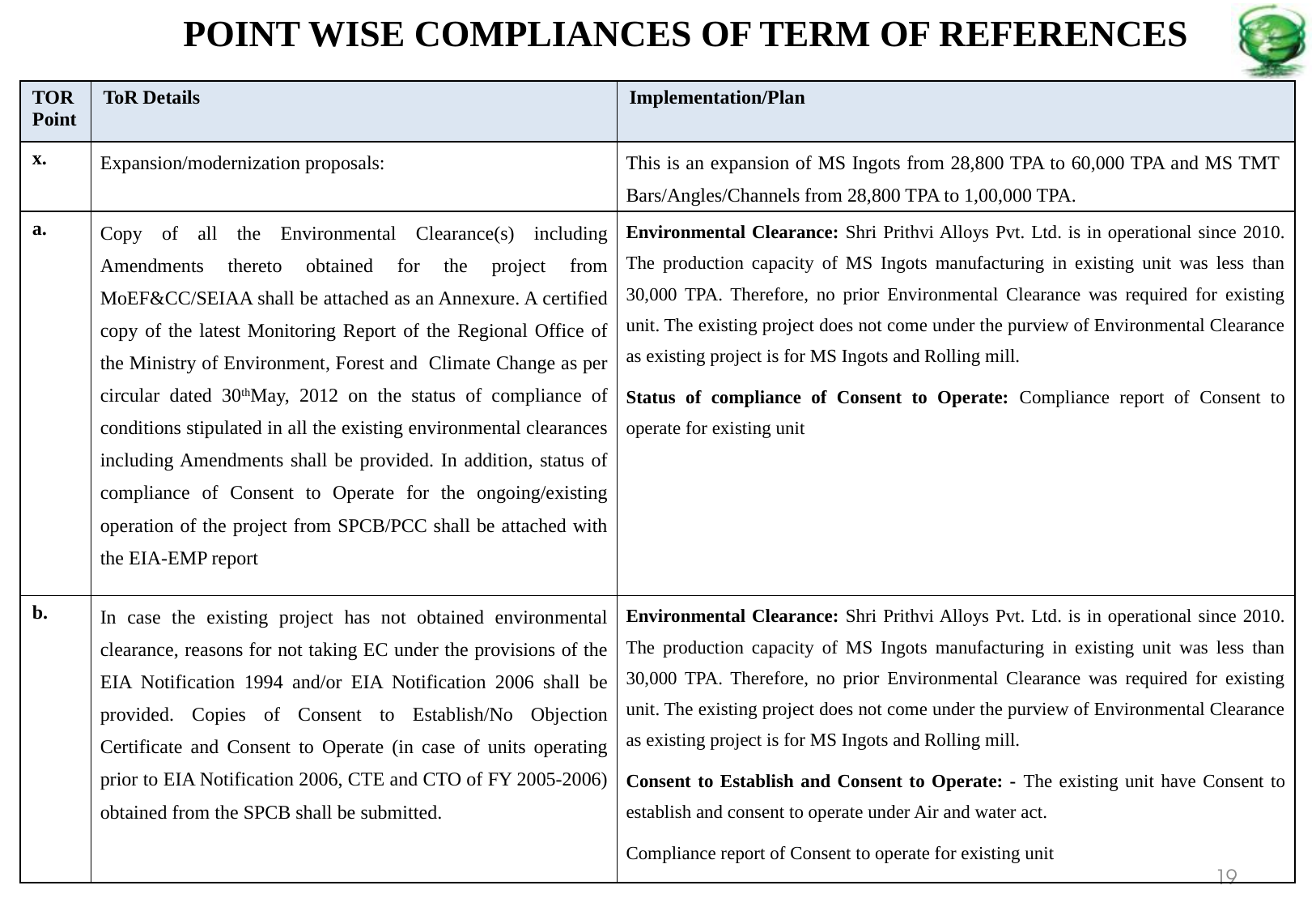

POINT WISE COMPLIANCES OF TERM OF REFERENCES
| TOR Point | ToR Details | Implementation/Plan |
| --- | --- | --- |
| x. | Expansion/modernization proposals: | This is an expansion of MS Ingots from 28,800 TPA to 60,000 TPA and MS TMT Bars/Angles/Channels from 28,800 TPA to 1,00,000 TPA. |
| a. | Copy of all the Environmental Clearance(s) including Amendments thereto obtained for the project from MoEF&CC/SEIAA shall be attached as an Annexure. A certified copy of the latest Monitoring Report of the Regional Office of the Ministry of Environment, Forest and Climate Change as per circular dated 30thMay, 2012 on the status of compliance of conditions stipulated in all the existing environmental clearances including Amendments shall be provided. In addition, status of compliance of Consent to Operate for the ongoing/existing operation of the project from SPCB/PCC shall be attached with the EIA-EMP report | Environmental Clearance: Shri Prithvi Alloys Pvt. Ltd. is in operational since 2010. The production capacity of MS Ingots manufacturing in existing unit was less than 30,000 TPA. Therefore, no prior Environmental Clearance was required for existing unit. The existing project does not come under the purview of Environmental Clearance as existing project is for MS Ingots and Rolling mill. Status of compliance of Consent to Operate: Compliance report of Consent to operate for existing unit |
| b. | In case the existing project has not obtained environmental clearance, reasons for not taking EC under the provisions of the EIA Notification 1994 and/or EIA Notification 2006 shall be provided. Copies of Consent to Establish/No Objection Certificate and Consent to Operate (in case of units operating prior to EIA Notification 2006, CTE and CTO of FY 2005-2006) obtained from the SPCB shall be submitted. | Environmental Clearance: Shri Prithvi Alloys Pvt. Ltd. is in operational since 2010. The production capacity of MS Ingots manufacturing in existing unit was less than 30,000 TPA. Therefore, no prior Environmental Clearance was required for existing unit. The existing project does not come under the purview of Environmental Clearance as existing project is for MS Ingots and Rolling mill. Consent to Establish and Consent to Operate: - The existing unit have Consent to establish and consent to operate under Air and water act. Compliance report of Consent to operate for existing unit |
19